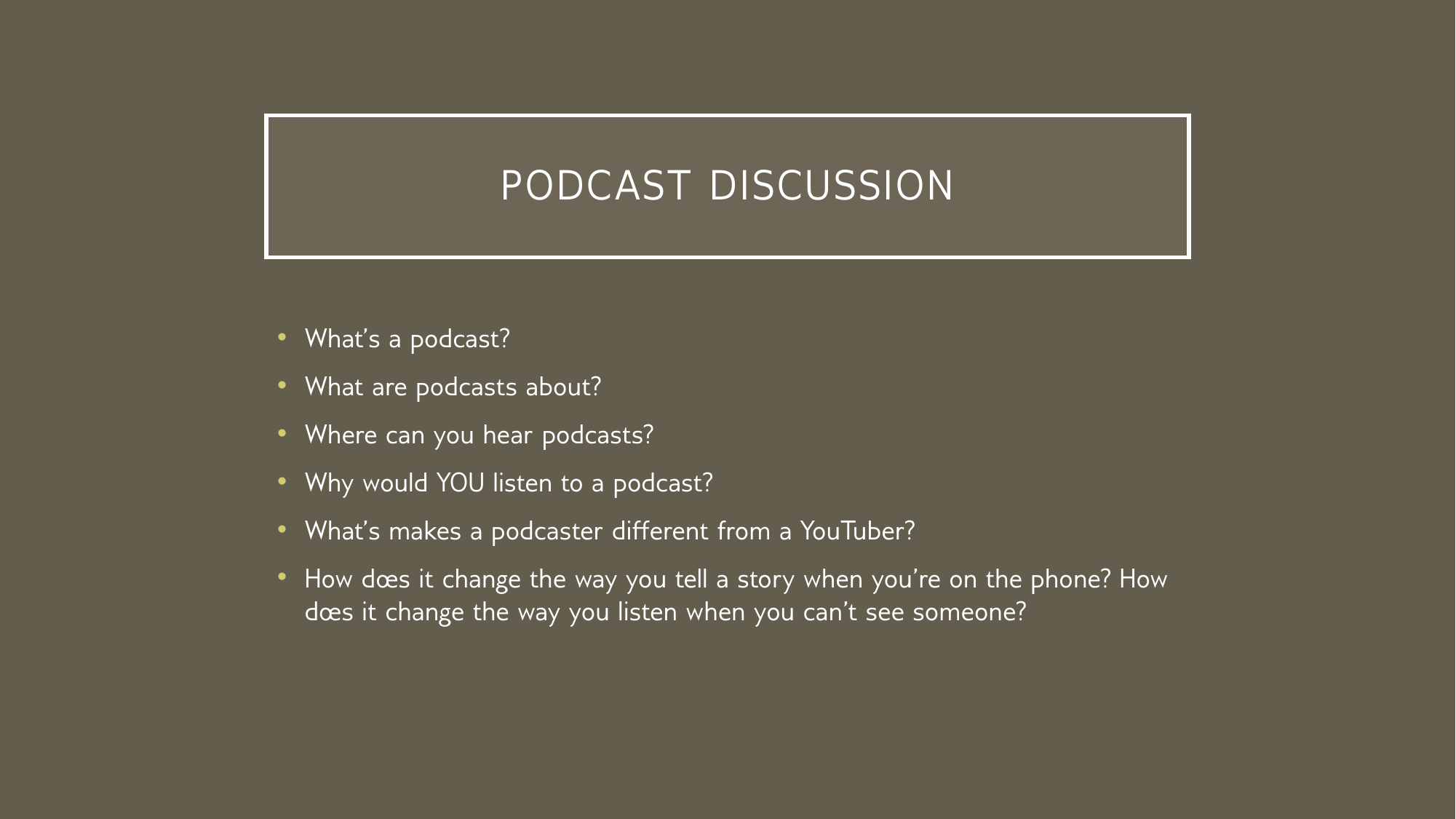

# Podcast Discussion
What’s a podcast?
What are podcasts about?
Where can you hear podcasts?
Why would YOU listen to a podcast?
What’s makes a podcaster different from a YouTuber?
How does it change the way you tell a story when you’re on the phone? How does it change the way you listen when you can’t see someone?